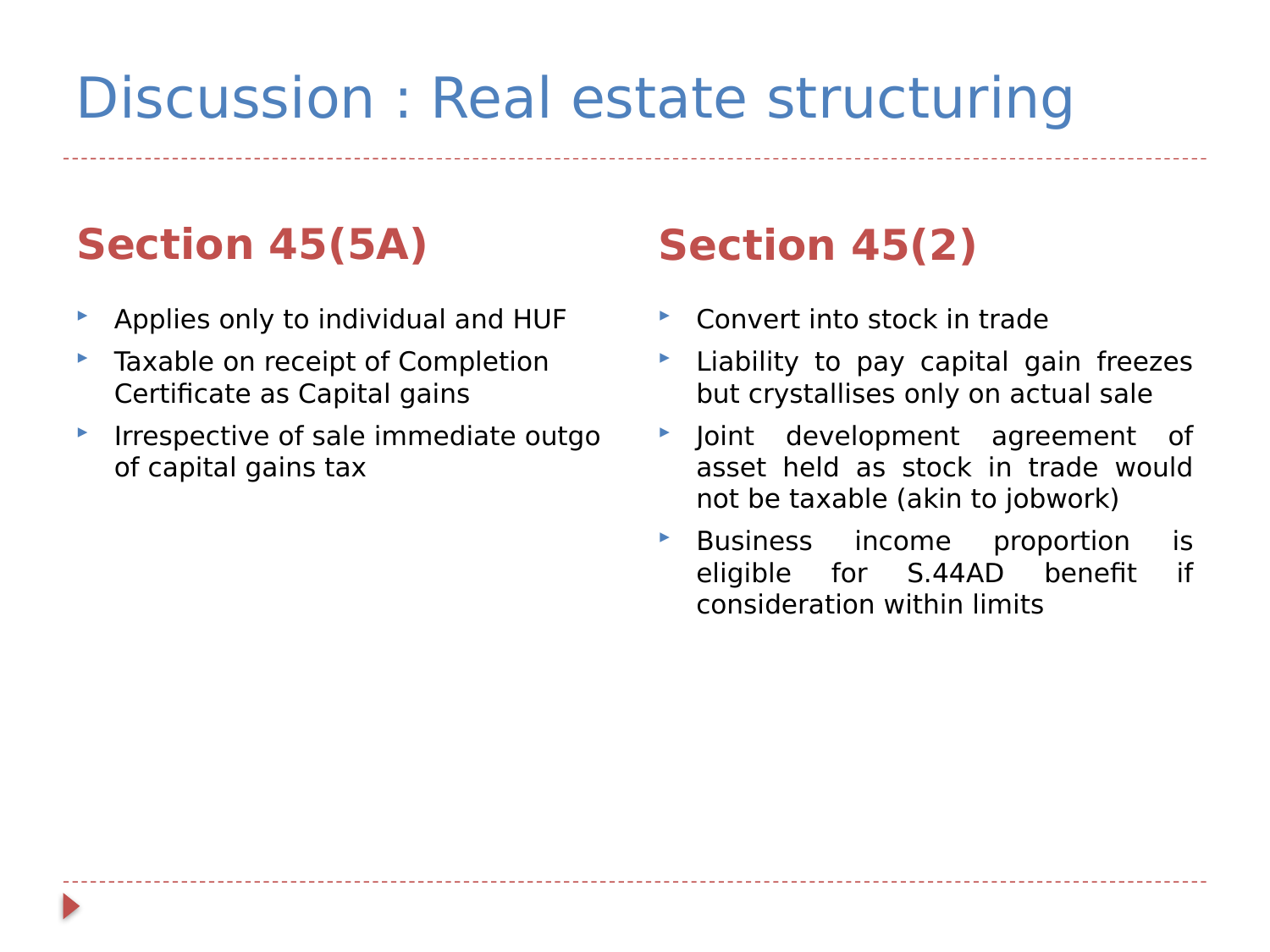

# Discussion : Real estate structuring
Section 45(5A)
Section 45(2)
Applies only to individual and HUF
Taxable on receipt of Completion Certificate as Capital gains
Irrespective of sale immediate outgo of capital gains tax

Convert into stock in trade
Liability to pay capital gain freezes but crystallises only on actual sale
Joint development agreement of asset held as stock in trade would not be taxable (akin to jobwork)
Business income proportion is eligible for S.44AD benefit if consideration within limits